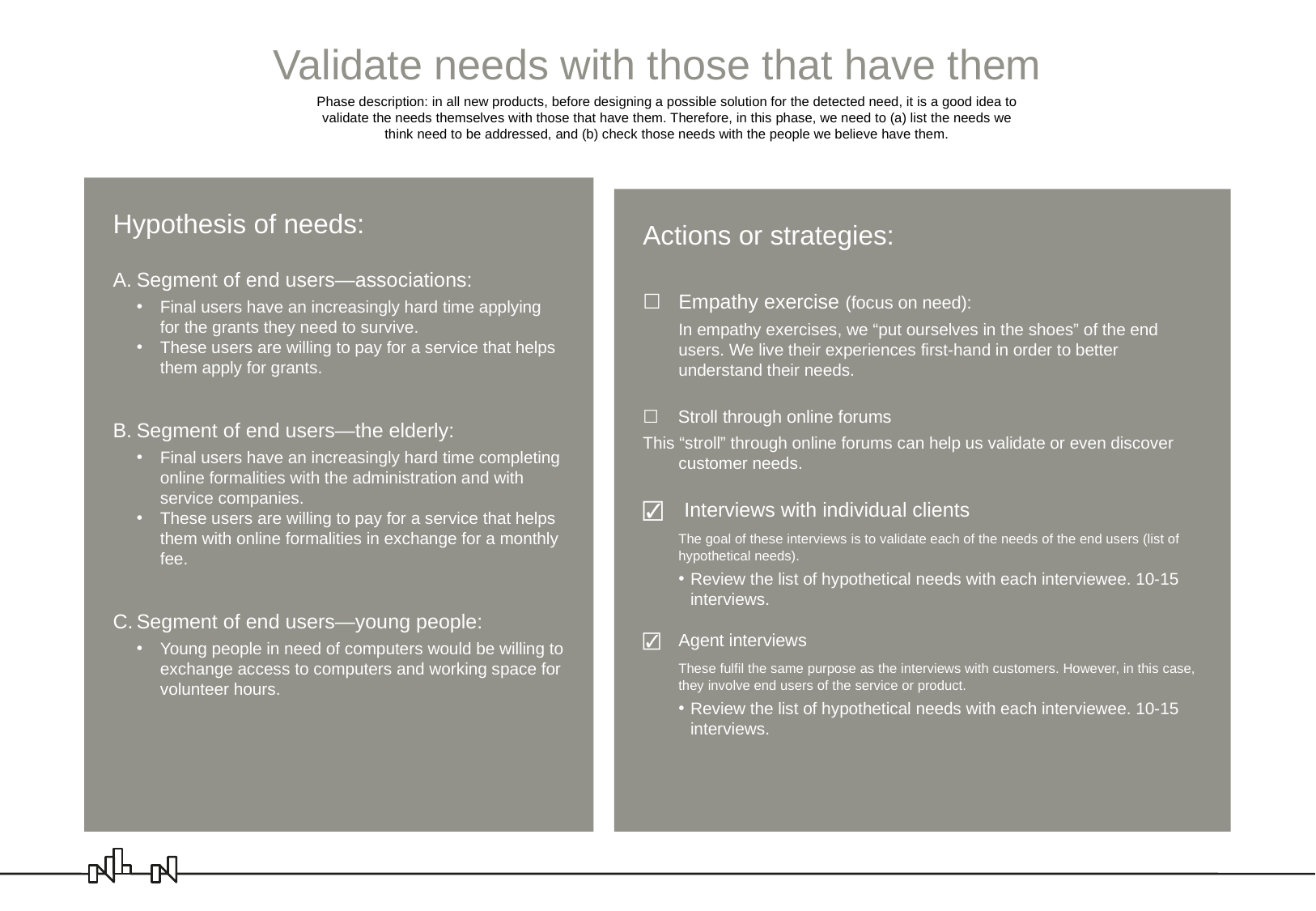

# Validate needs with those that have them
Phase description: in all new products, before designing a possible solution for the detected need, it is a good idea to validate the needs themselves with those that have them. Therefore, in this phase, we need to (a) list the needs we think need to be addressed, and (b) check those needs with the people we believe have them.
Hypothesis of needs:
Segment of end users—associations:
Final users have an increasingly hard time applying for the grants they need to survive.
These users are willing to pay for a service that helps them apply for grants.

Segment of end users—the elderly:
Final users have an increasingly hard time completing online formalities with the administration and with service companies.
These users are willing to pay for a service that helps them with online formalities in exchange for a monthly fee.

Segment of end users—young people:
Young people in need of computers would be willing to exchange access to computers and working space for volunteer hours.

Actions or strategies:

☐ 	Empathy exercise (focus on need):
	In empathy exercises, we “put ourselves in the shoes” of the end users. We live their experiences first-hand in order to better understand their needs.

☐    Stroll through online forums
This “stroll” through online forums can help us validate or even discover customer needs.

☑ 	 Interviews with individual clients
	The goal of these interviews is to validate each of the needs of the end users (list of hypothetical needs).
Review the list of hypothetical needs with each interviewee. 10-15 interviews.
☑ 	Agent interviews
	These fulfil the same purpose as the interviews with customers. However, in this case, they involve end users of the service or product.
Review the list of hypothetical needs with each interviewee. 10-15 interviews.